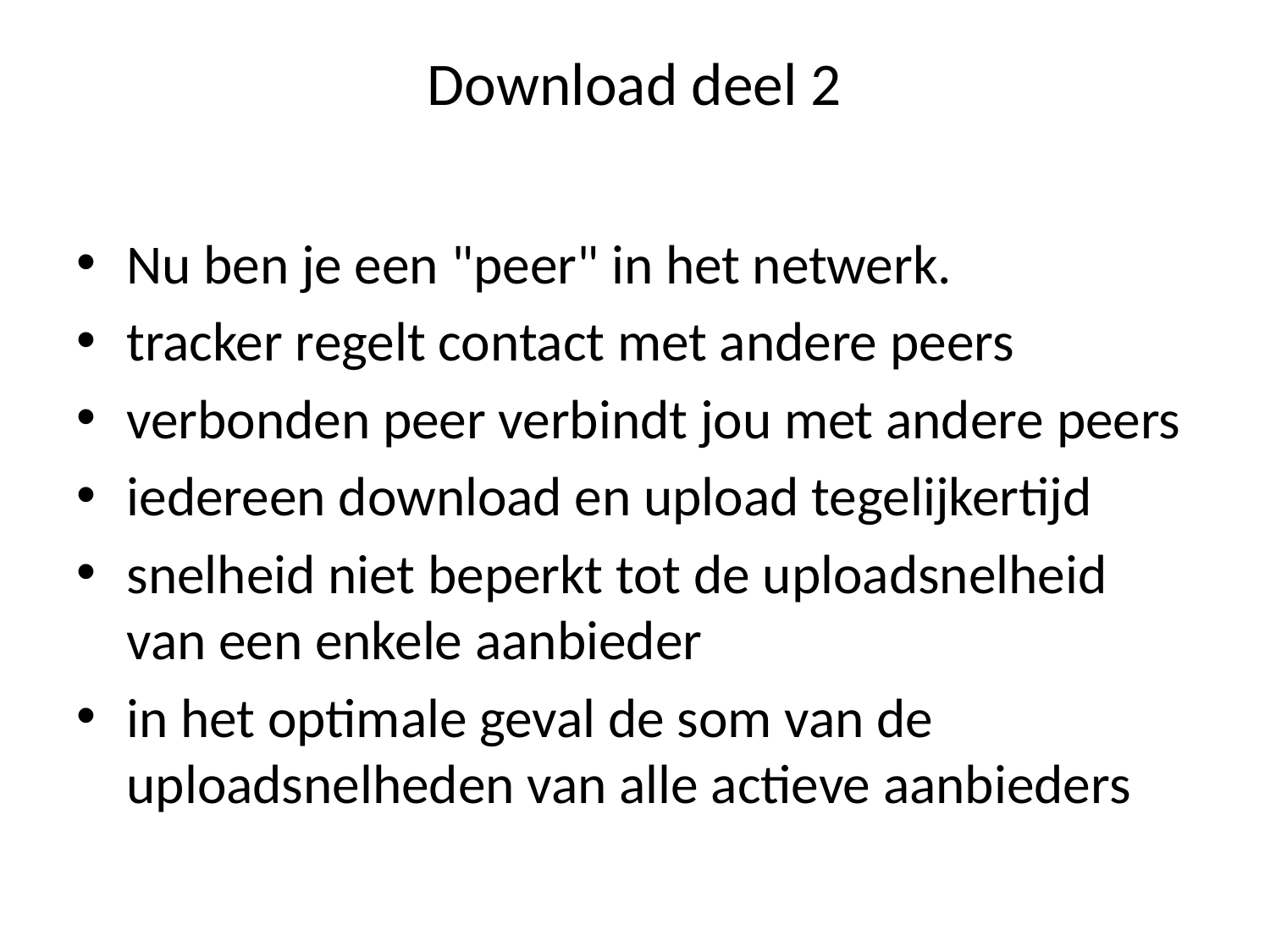

# Download deel 2
Nu ben je een "peer" in het netwerk.
tracker regelt contact met andere peers
verbonden peer verbindt jou met andere peers
iedereen download en upload tegelijkertijd
snelheid niet beperkt tot de uploadsnelheid van een enkele aanbieder
in het optimale geval de som van de uploadsnelheden van alle actieve aanbieders